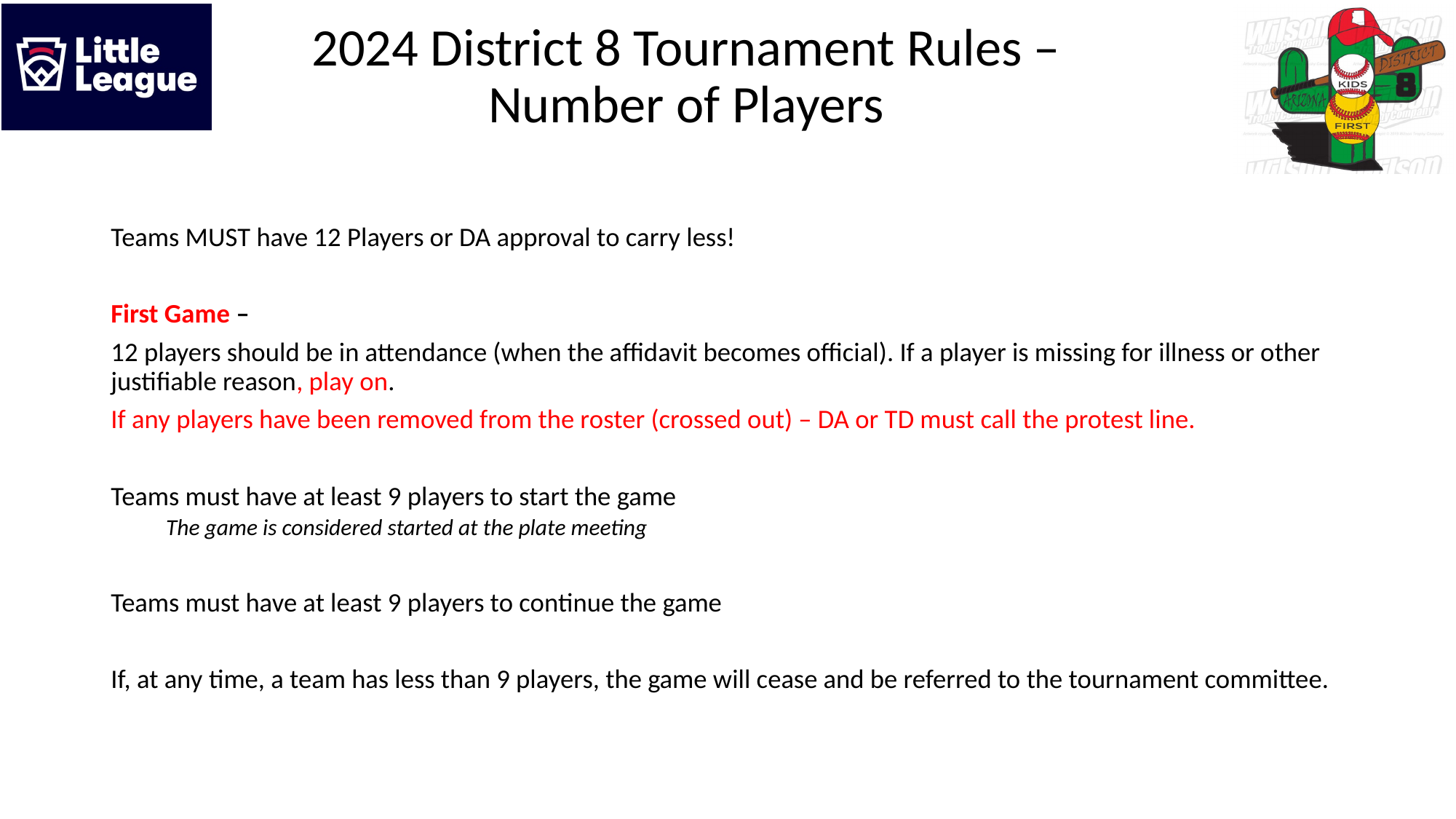

2024 District 8 Tournament Rules –
Number of Players
Teams MUST have 12 Players or DA approval to carry less!

First Game –
12 players should be in attendance (when the affidavit becomes official). If a player is missing for illness or other justifiable reason, play on.
If any players have been removed from the roster (crossed out) – DA or TD must call the protest line.

Teams must have at least 9 players to start the game
The game is considered started at the plate meeting

Teams must have at least 9 players to continue the game

If, at any time, a team has less than 9 players, the game will cease and be referred to the tournament committee.